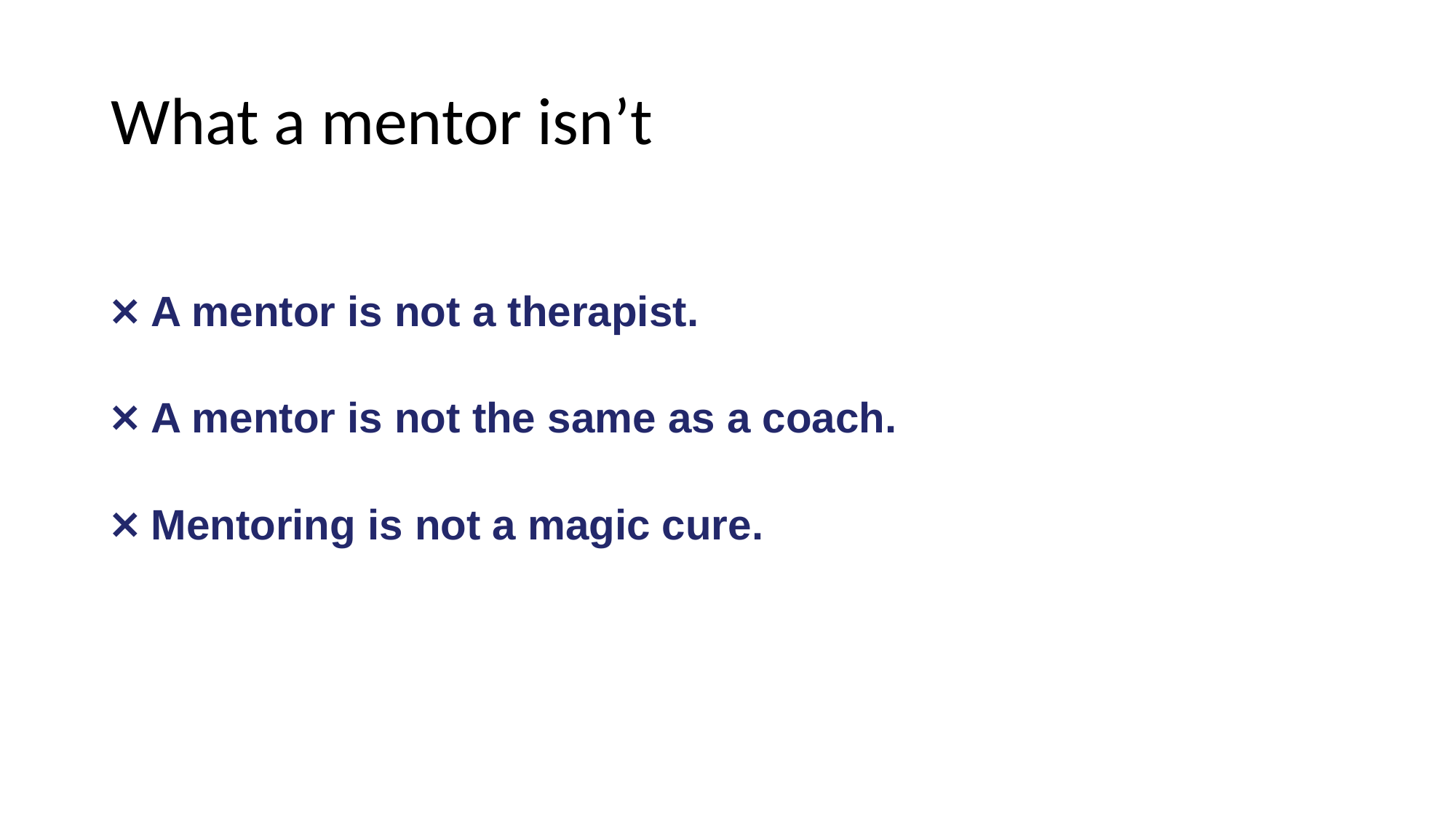

# What a mentor isn’t

❌ A mentor is not a therapist.
‍
❌ A mentor is not the same as a coach.
❌ Mentoring is not a magic cure.